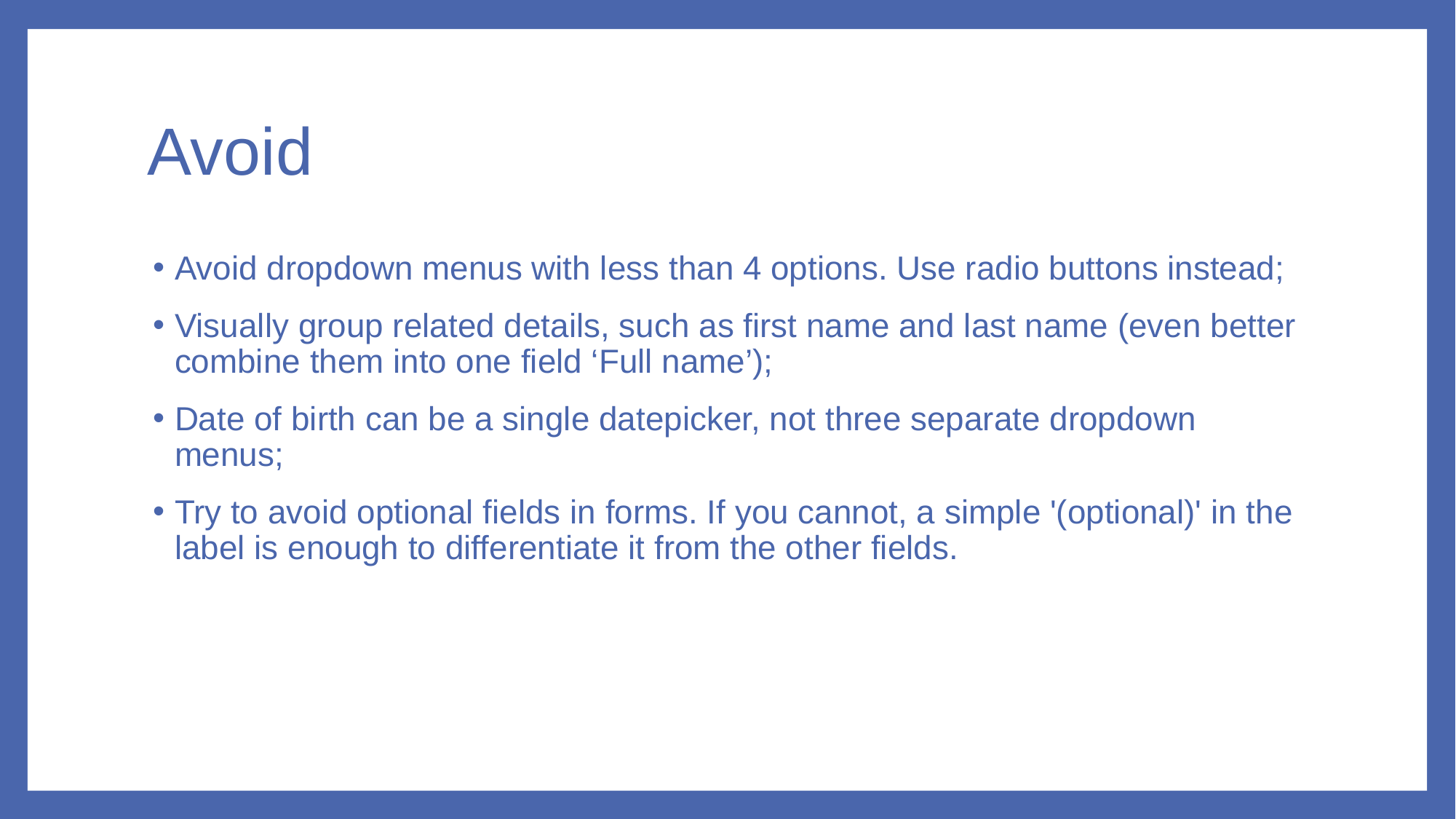

# Avoid
Avoid dropdown menus with less than 4 options. Use radio buttons instead;
Visually group related details, such as first name and last name (even better combine them into one field ‘Full name’);
Date of birth can be a single datepicker, not three separate dropdown menus;
Try to avoid optional fields in forms. If you cannot, a simple '(optional)' in the label is enough to differentiate it from the other fields.